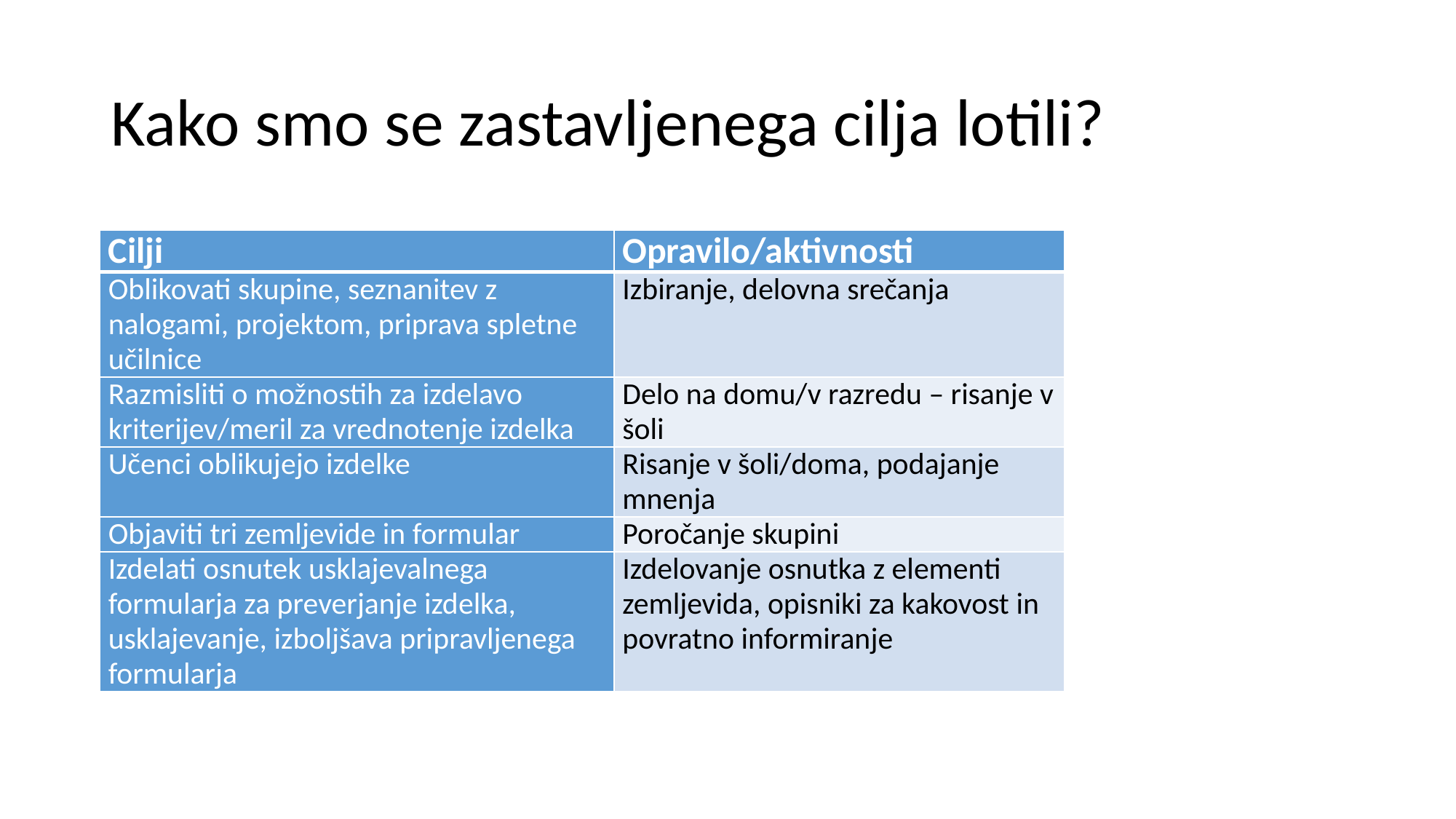

# Kako smo se zastavljenega cilja lotili?
| Cilji | Opravilo/aktivnosti |
| --- | --- |
| Oblikovati skupine, seznanitev z nalogami, projektom, priprava spletne učilnice | Izbiranje, delovna srečanja |
| Razmisliti o možnostih za izdelavo kriterijev/meril za vrednotenje izdelka | Delo na domu/v razredu – risanje v šoli |
| Učenci oblikujejo izdelke | Risanje v šoli/doma, podajanje mnenja |
| Objaviti tri zemljevide in formular | Poročanje skupini |
| Izdelati osnutek usklajevalnega formularja za preverjanje izdelka, usklajevanje, izboljšava pripravljenega formularja | Izdelovanje osnutka z elementi zemljevida, opisniki za kakovost in povratno informiranje |